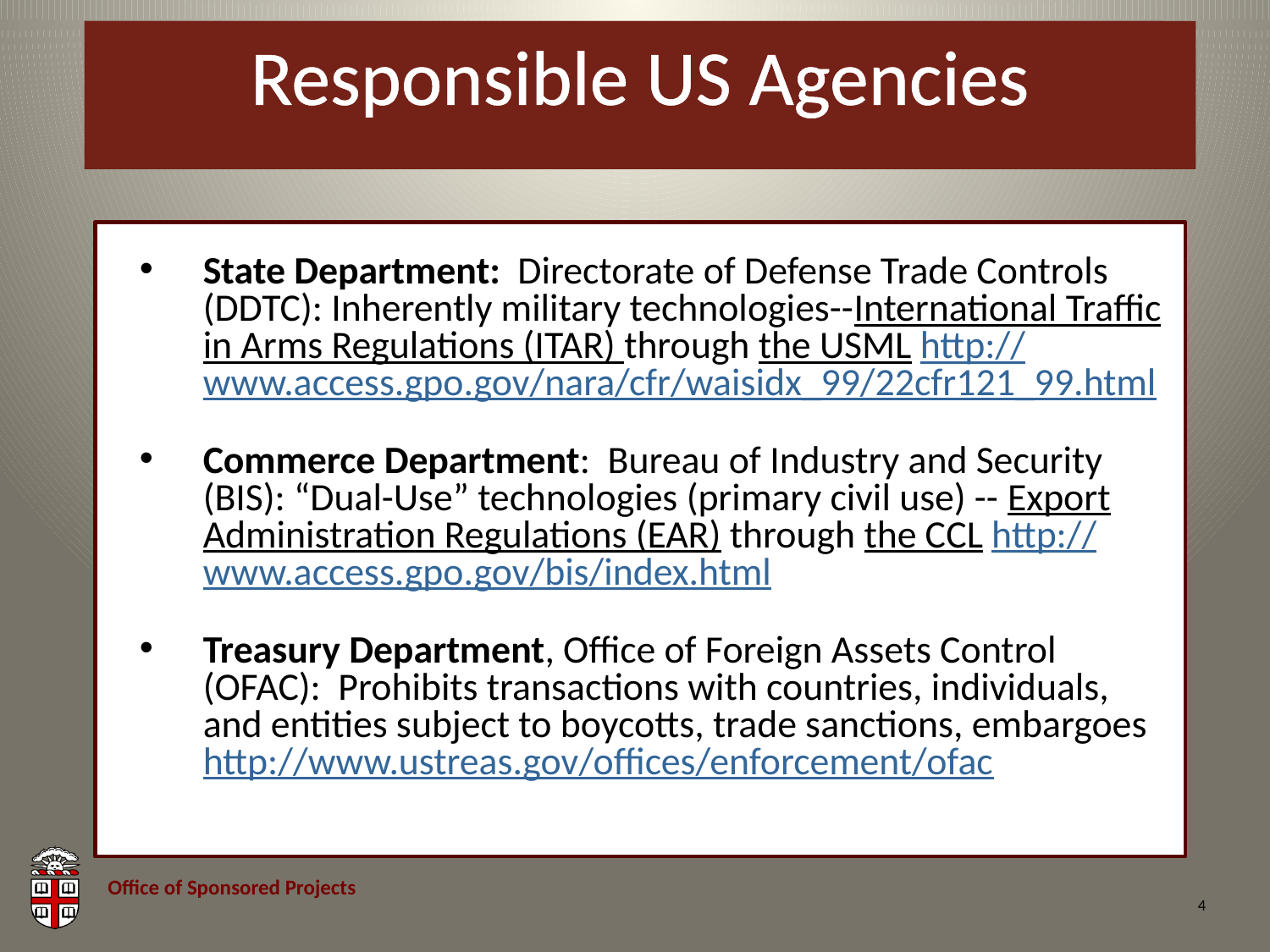

# Responsible US Agencies
State Department:  Directorate of Defense Trade Controls (DDTC): Inherently military technologies--International Traffic in Arms Regulations (ITAR) through the USML http://www.access.gpo.gov/nara/cfr/waisidx_99/22cfr121_99.html

Commerce Department:  Bureau of Industry and Security (BIS): “Dual-Use” technologies (primary civil use) -- Export Administration Regulations (EAR) through the CCL http://www.access.gpo.gov/bis/index.html

Treasury Department, Office of Foreign Assets Control (OFAC):  Prohibits transactions with countries, individuals, and entities subject to boycotts, trade sanctions, embargoes http://www.ustreas.gov/offices/enforcement/ofac

4